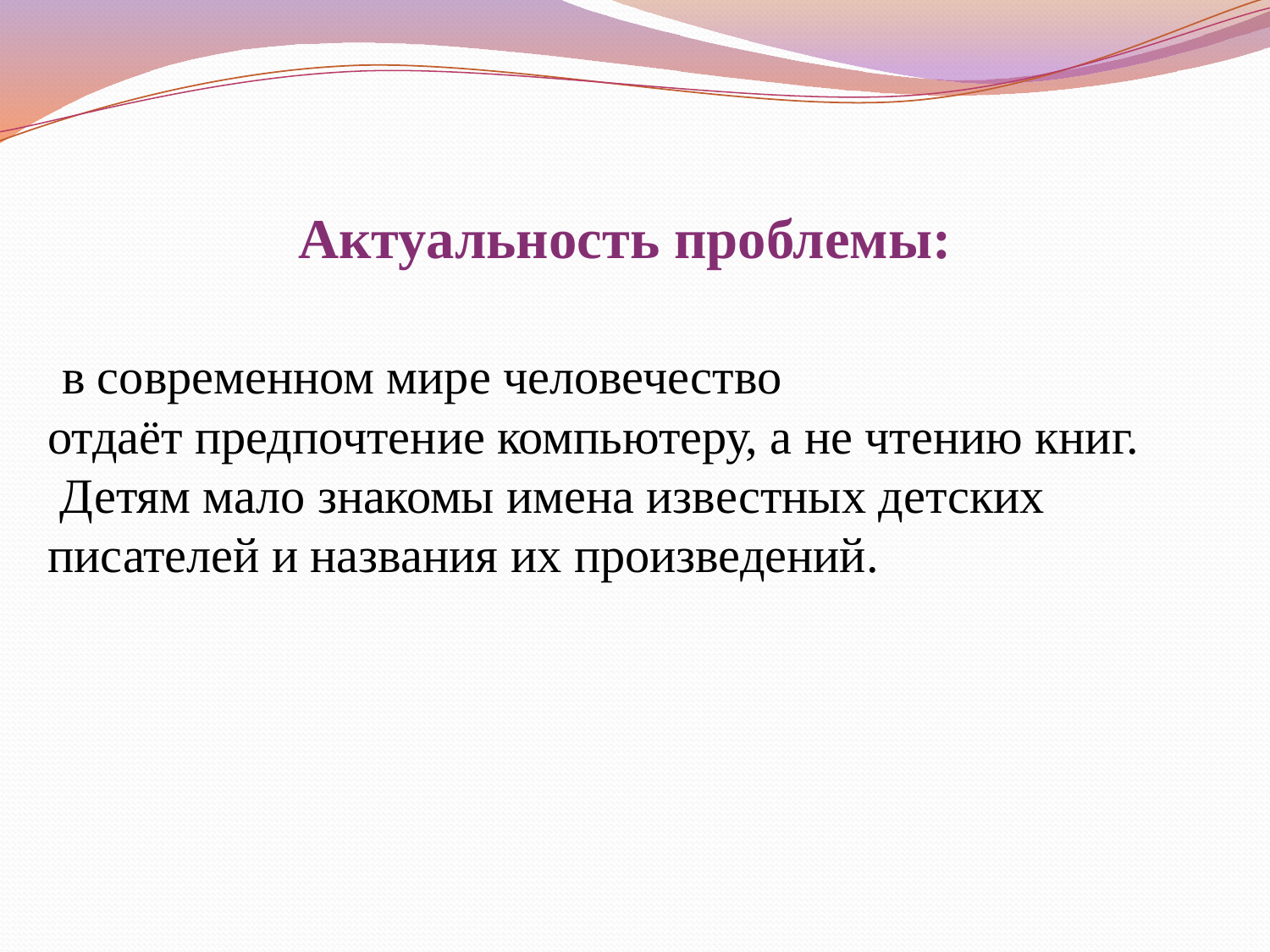

Актуальность проблемы:

 в современном мире человечество
отдаёт предпочтение компьютеру, а не чтению книг.
 Детям мало знакомы имена известных детских
писателей и названия их произведений.